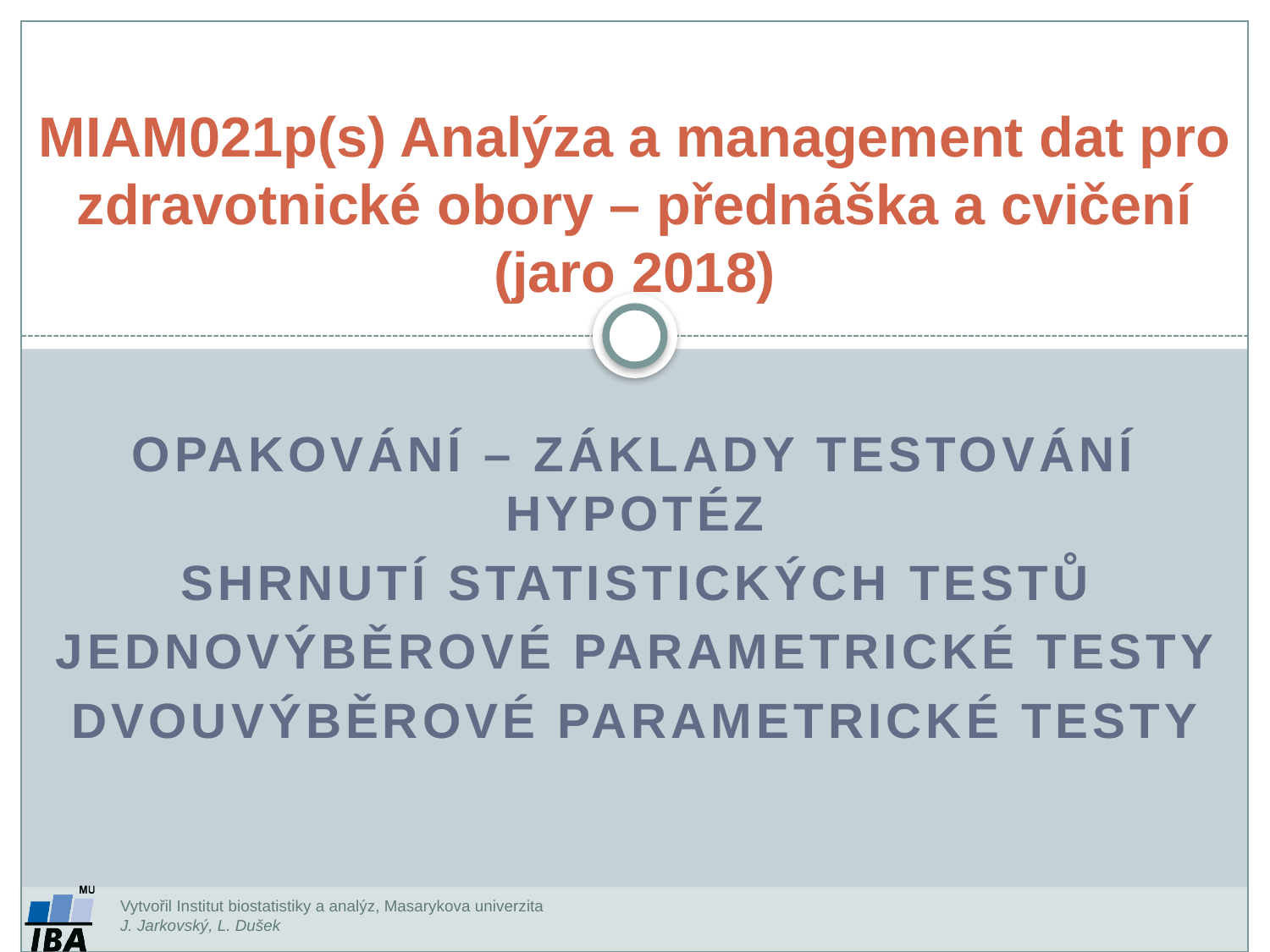

MIAM021p(s) Analýza a management dat pro zdravotnické obory – přednáška a cvičení (jaro 2018)
Opakování – základy testování hypotéz
Shrnutí statistických testů
Jednovýběrové parametrické testy
Dvouvýběrové parametrické testy
Vytvořil Institut biostatistiky a analýz, Masarykova univerzita
J. Jarkovský, L. Dušek